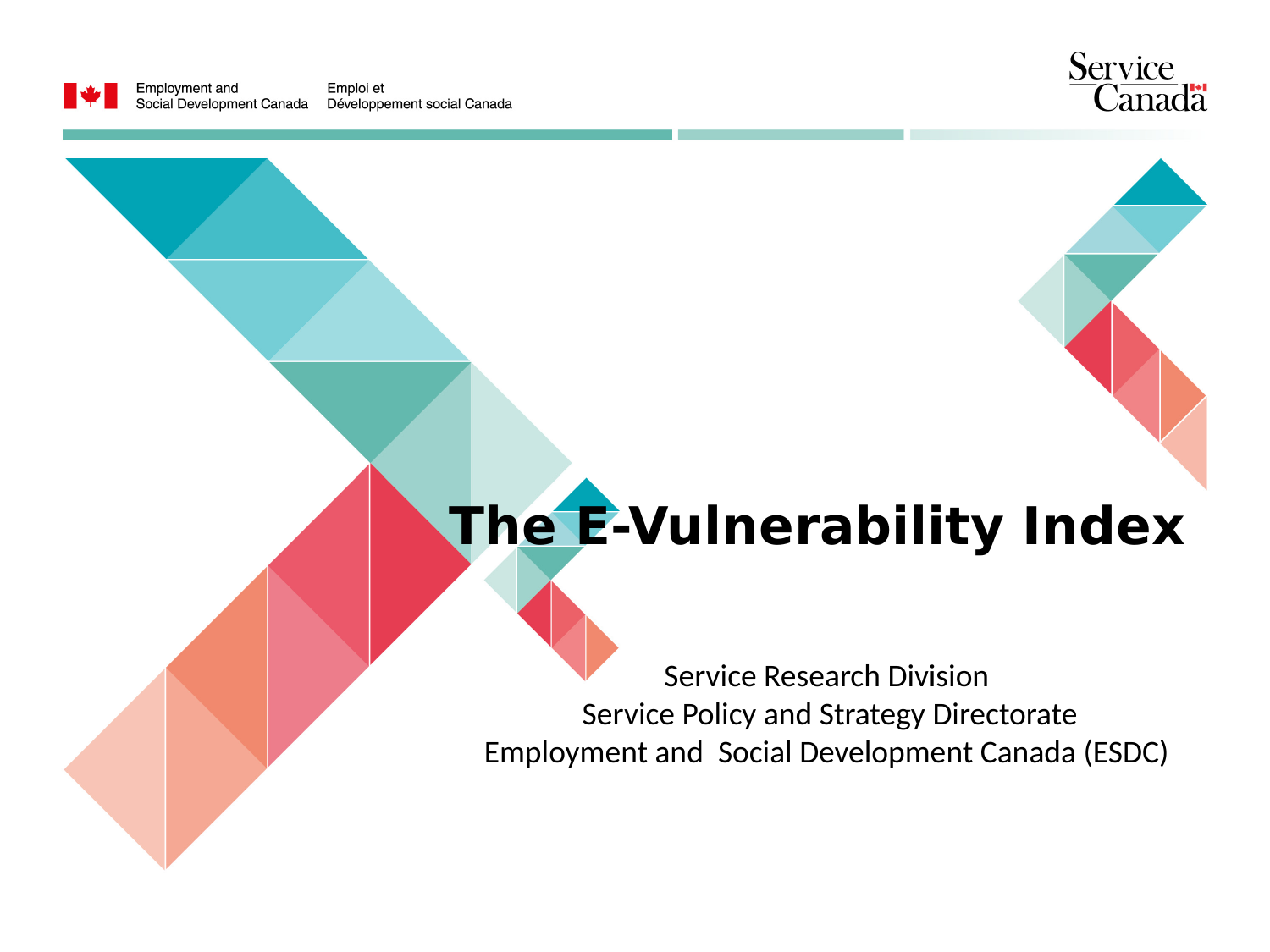

The E-Vulnerability Index
Service Research Division
 Service Policy and Strategy Directorate
Employment and  Social Development Canada (ESDC)